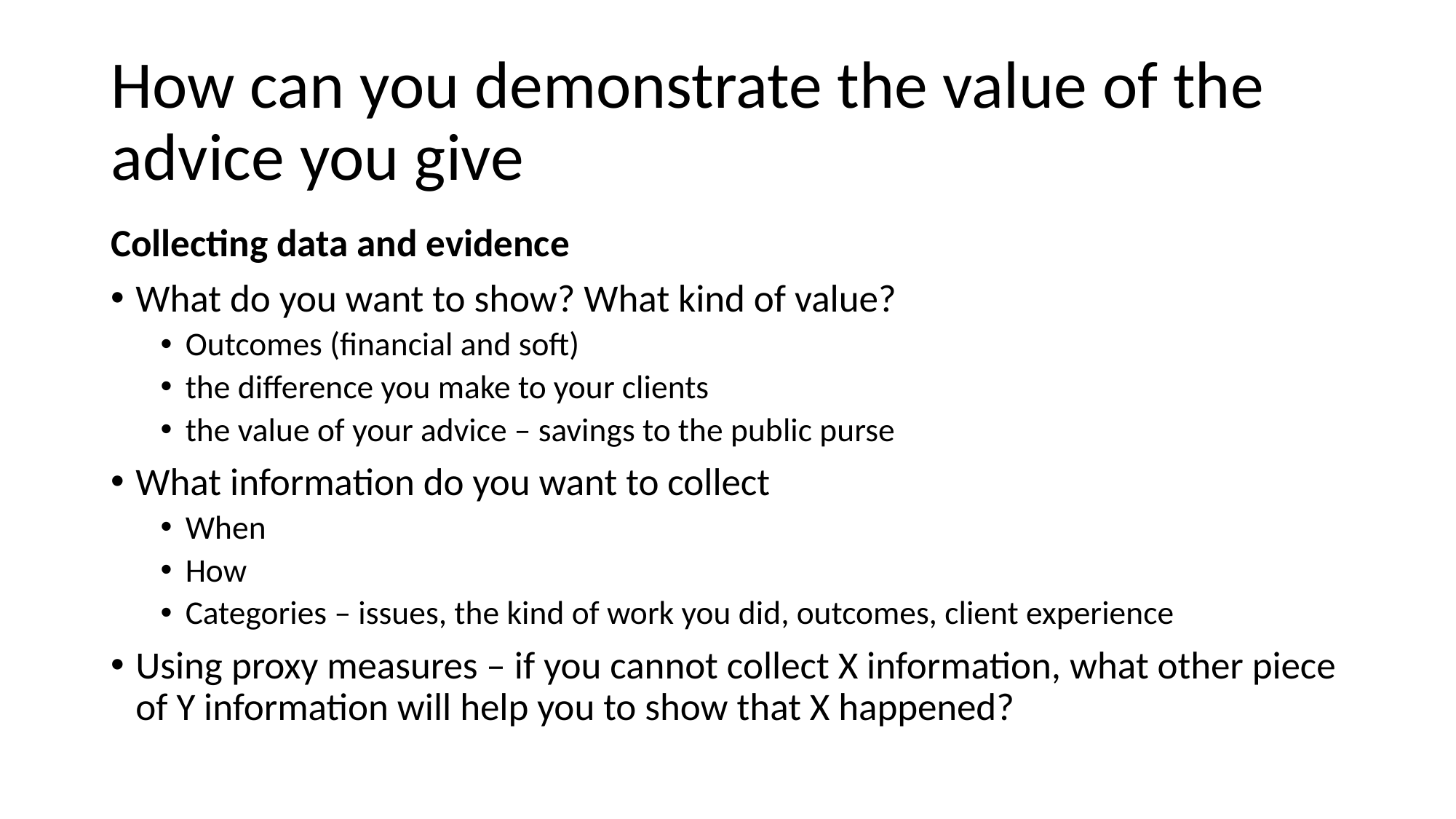

# How can you demonstrate the value of the advice you give
Collecting data and evidence
What do you want to show? What kind of value?
Outcomes (financial and soft)
the difference you make to your clients
the value of your advice – savings to the public purse
What information do you want to collect
When
How
Categories – issues, the kind of work you did, outcomes, client experience
Using proxy measures – if you cannot collect X information, what other piece of Y information will help you to show that X happened?